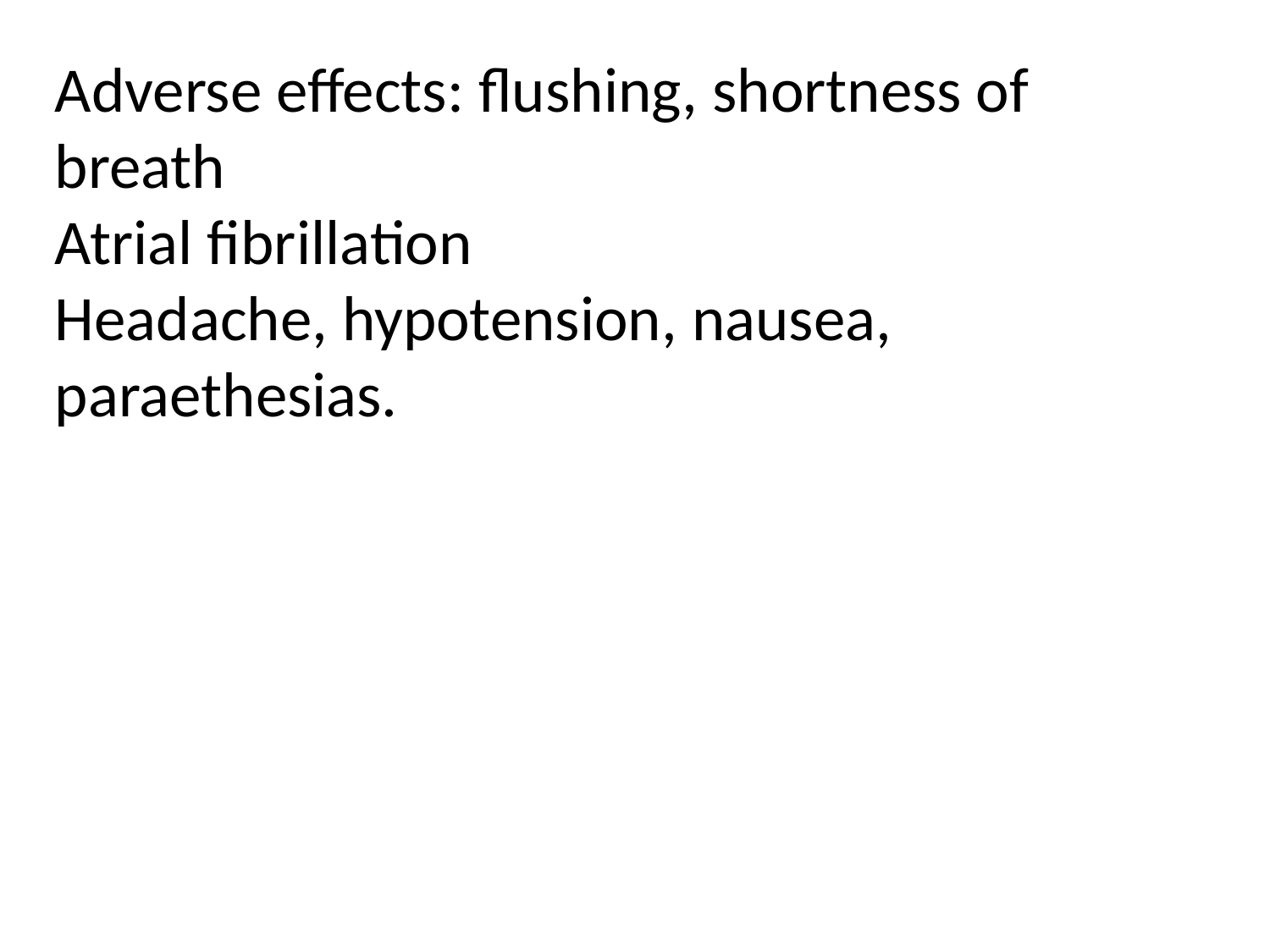

Adverse effects: flushing, shortness of breath
Atrial fibrillation
Headache, hypotension, nausea, paraethesias.